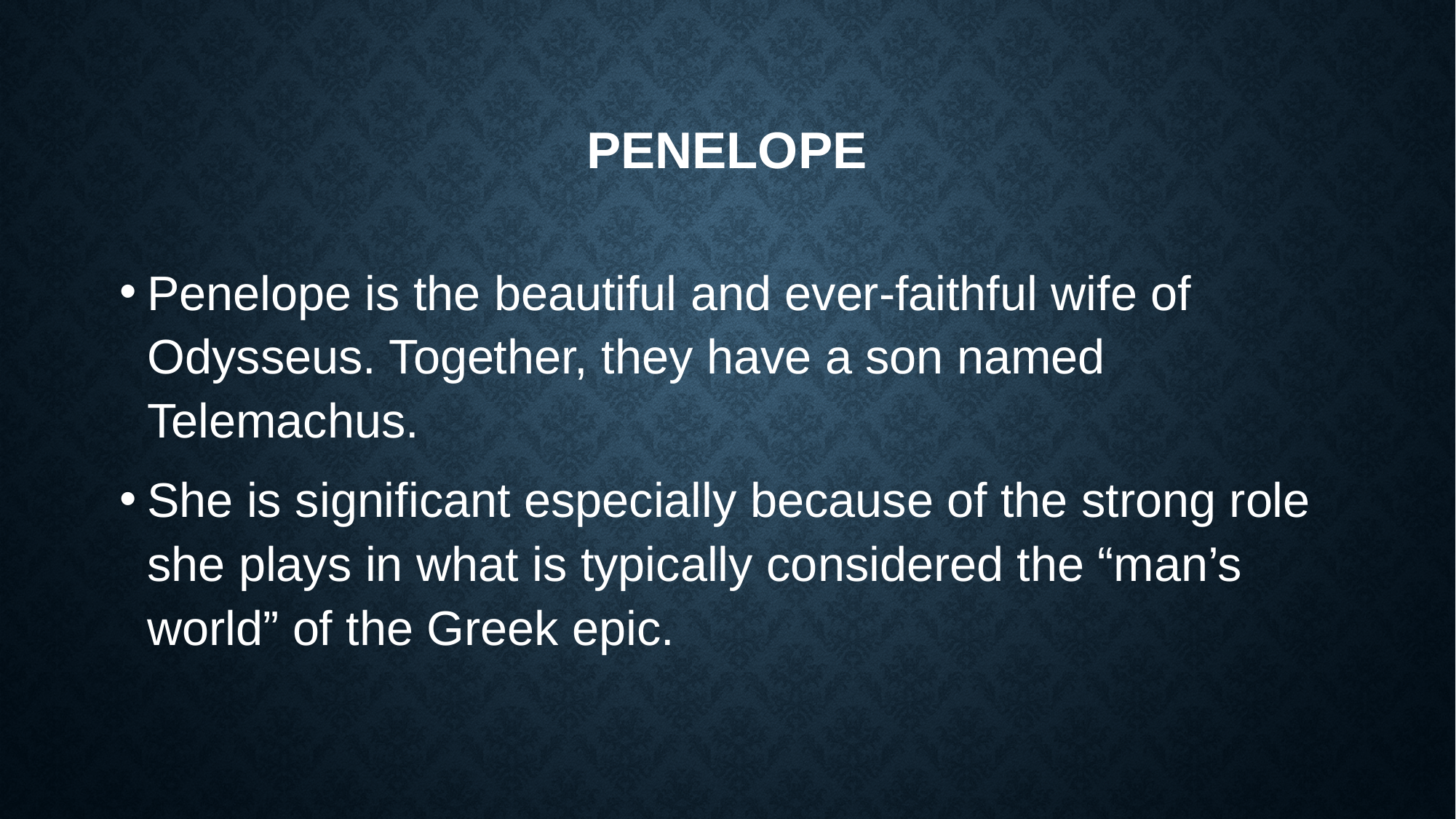

# PENELOPE
Penelope is the beautiful and ever-faithful wife of Odysseus. Together, they have a son named Telemachus.
She is significant especially because of the strong role she plays in what is typically considered the “man’s world” of the Greek epic.